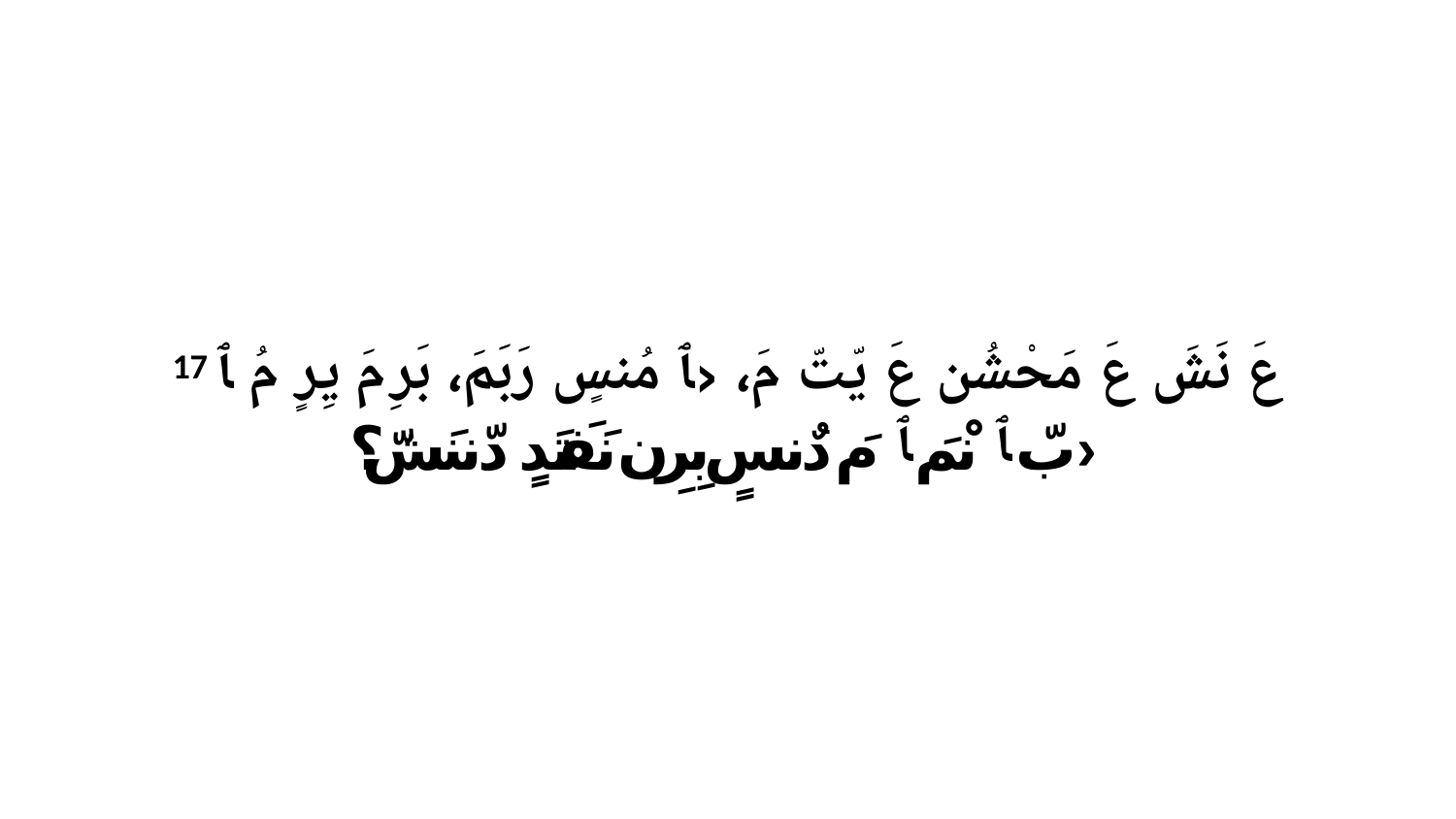

17 عَ نَشَ عَ مَحْشُن عَ يّتّ مَ، ‹ﭑ مُنسٍ رَبَمَ، بَرِ مَ يِرٍ مُ ﭑ بّ ﭑ نْمَ ﭑ مَ دٌنسٍ بِرِن نَفَتَدٍ دّننَشّ؟›